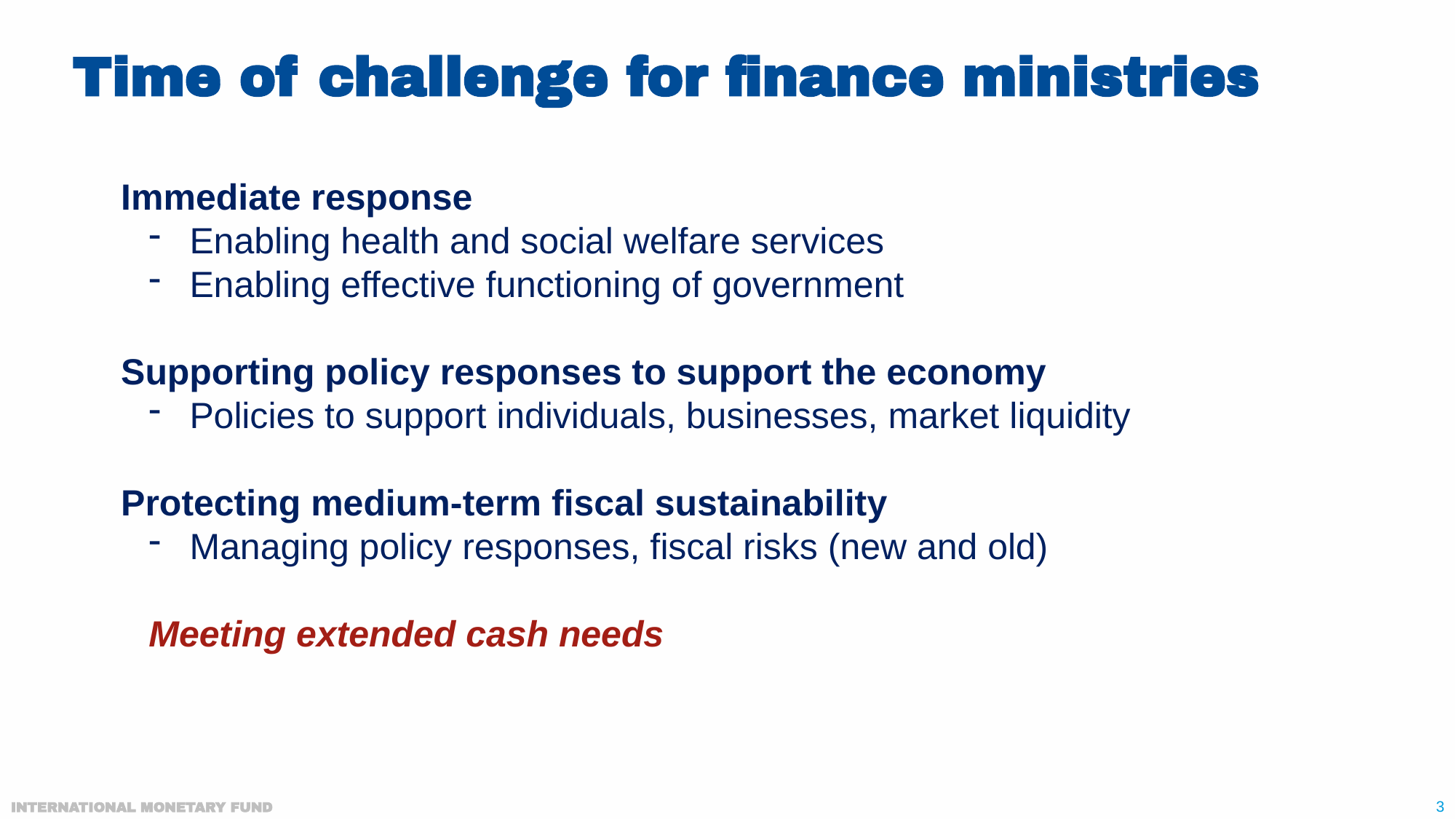

# Time of challenge for finance ministries
Immediate response
Enabling health and social welfare services
Enabling effective functioning of government

Supporting policy responses to support the economy
Policies to support individuals, businesses, market liquidity

Protecting medium-term fiscal sustainability
Managing policy responses, fiscal risks (new and old)

Meeting extended cash needs